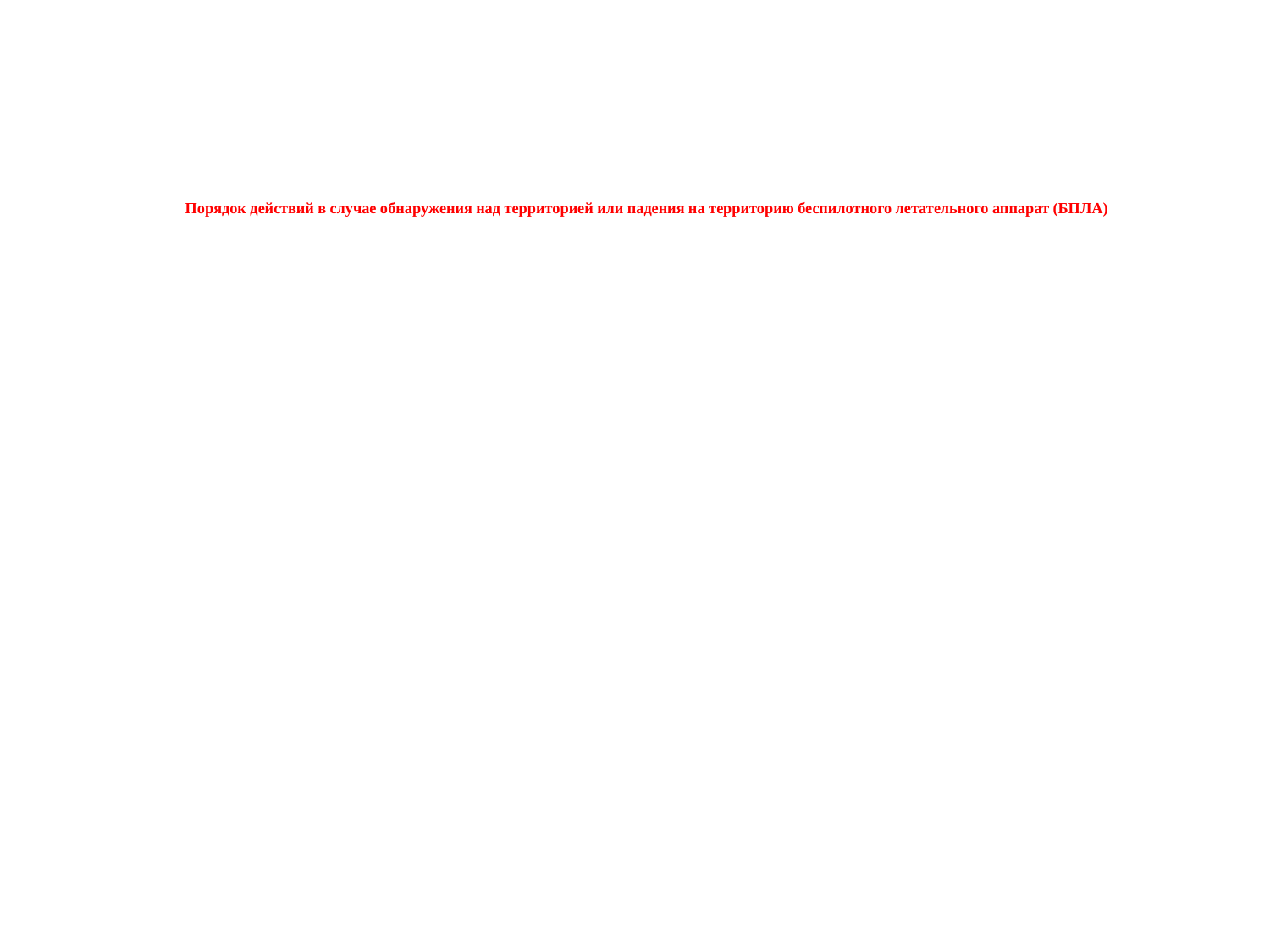

# Порядок действий в случае обнаружения над территорией или падения на территорию беспилотного летательного аппарат (БПЛА)